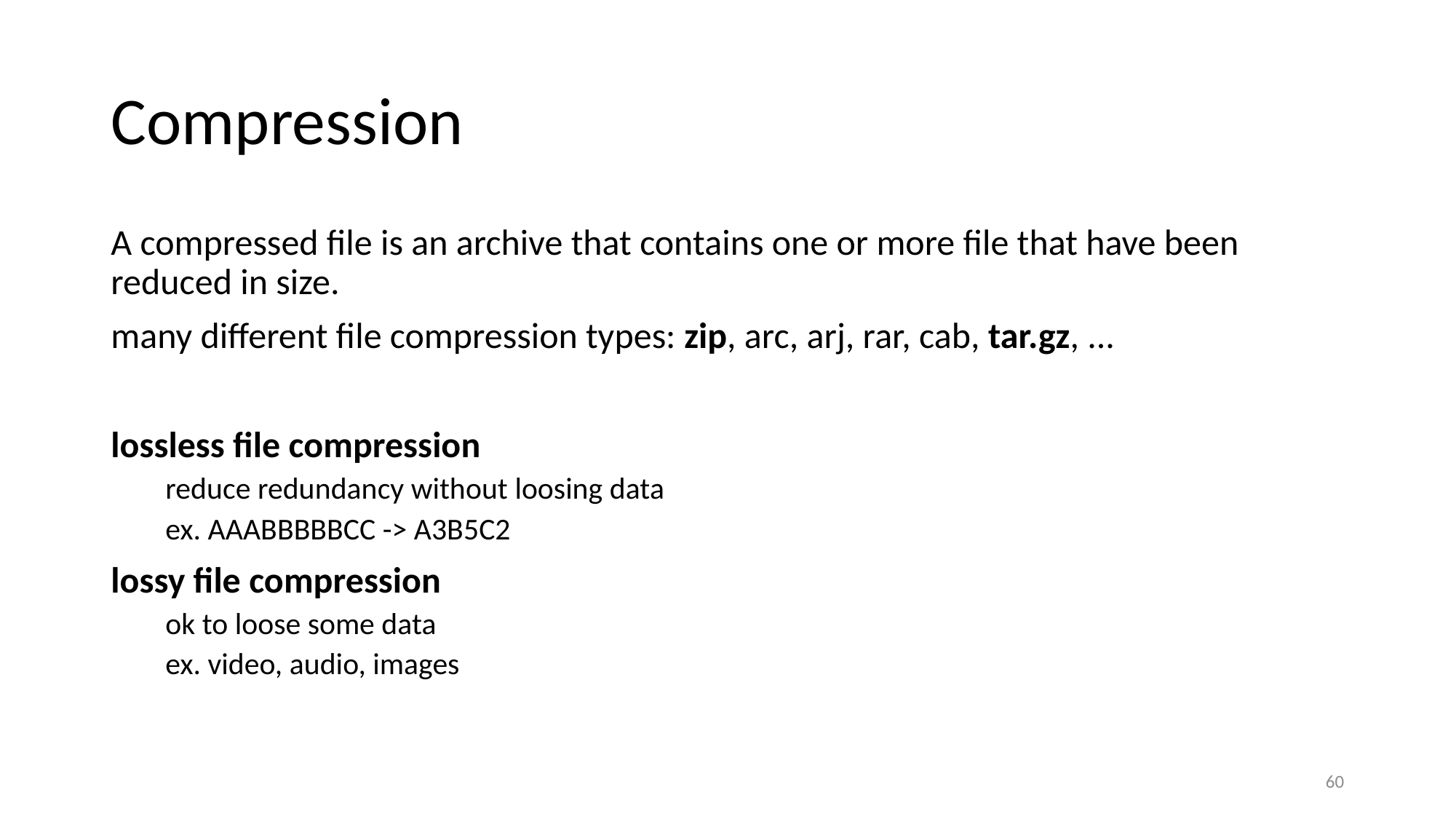

# Compression
A compressed file is an archive that contains one or more file that have been reduced in size.
many different file compression types: zip, arc, arj, rar, cab, tar.gz, ...

lossless file compression
reduce redundancy without loosing data
ex. AAABBBBBCC -> A3B5C2
lossy file compression
ok to loose some data
ex. video, audio, images
60